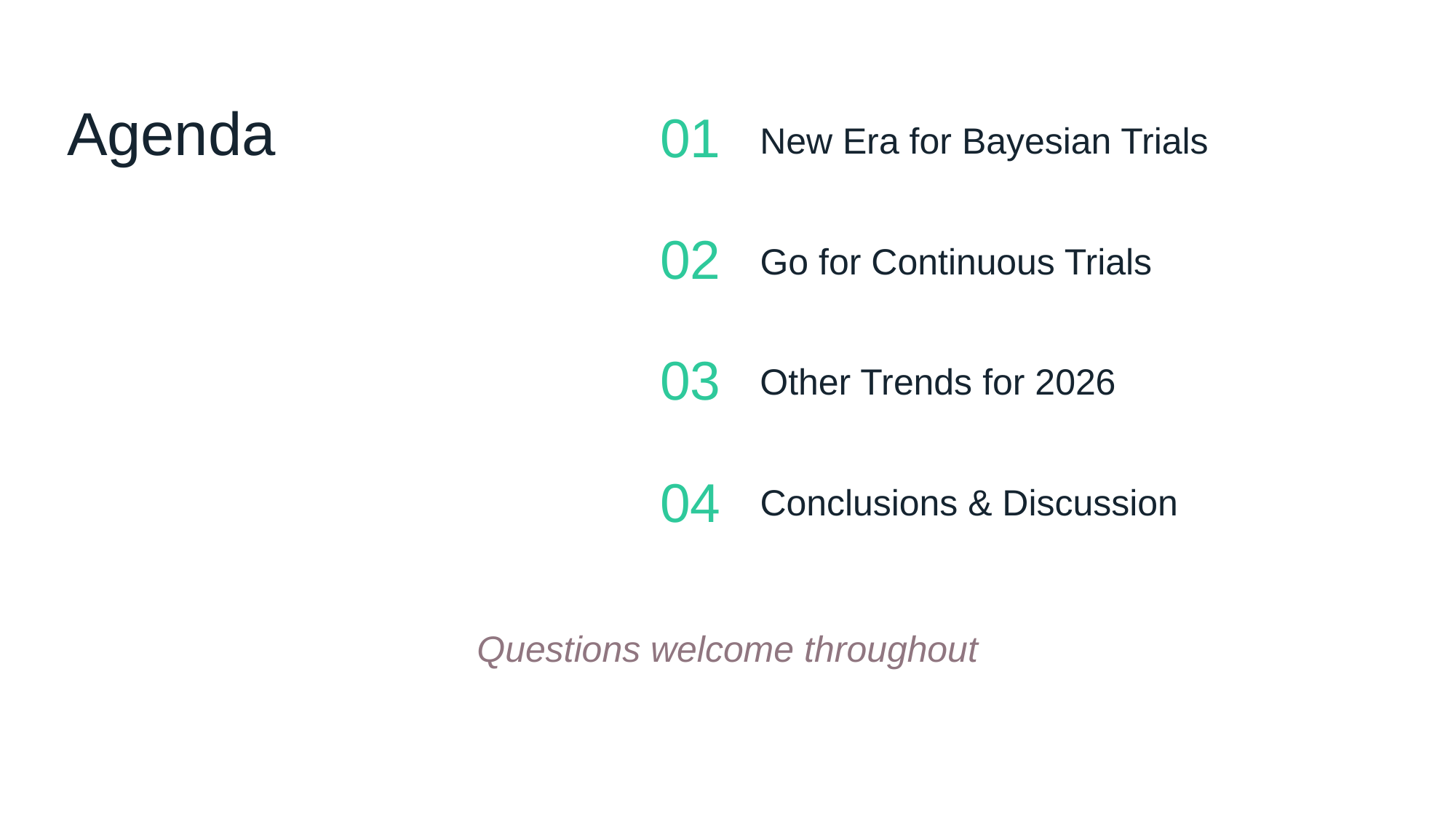

Agenda
01
New Era for Bayesian Trials
02
Go for Continuous Trials
03
Other Trends for 2026
04
Conclusions & Discussion
Questions welcome throughout